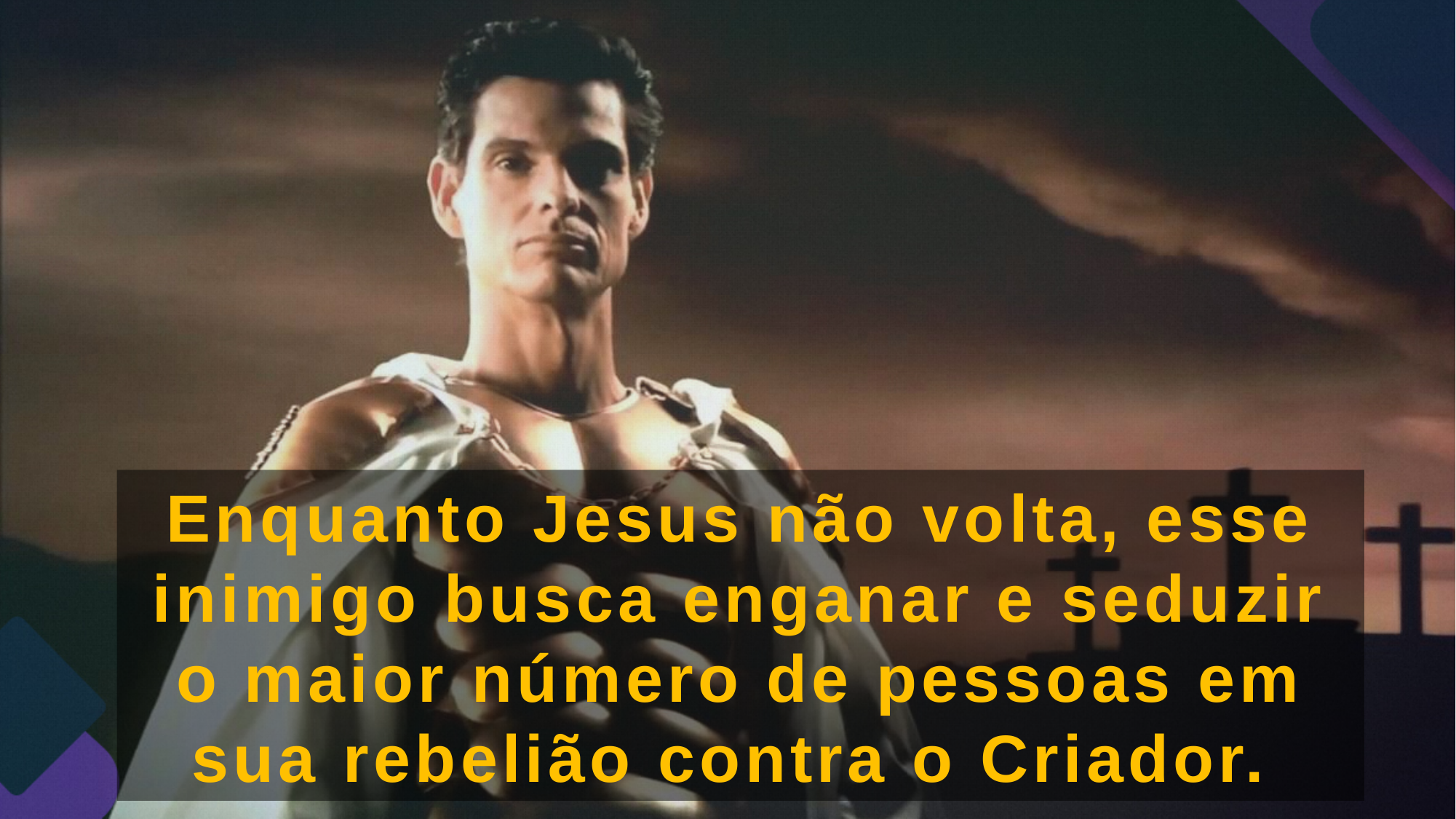

Enquanto Jesus não volta, esse inimigo busca enganar e seduzir o maior número de pessoas em sua rebelião contra o Criador.